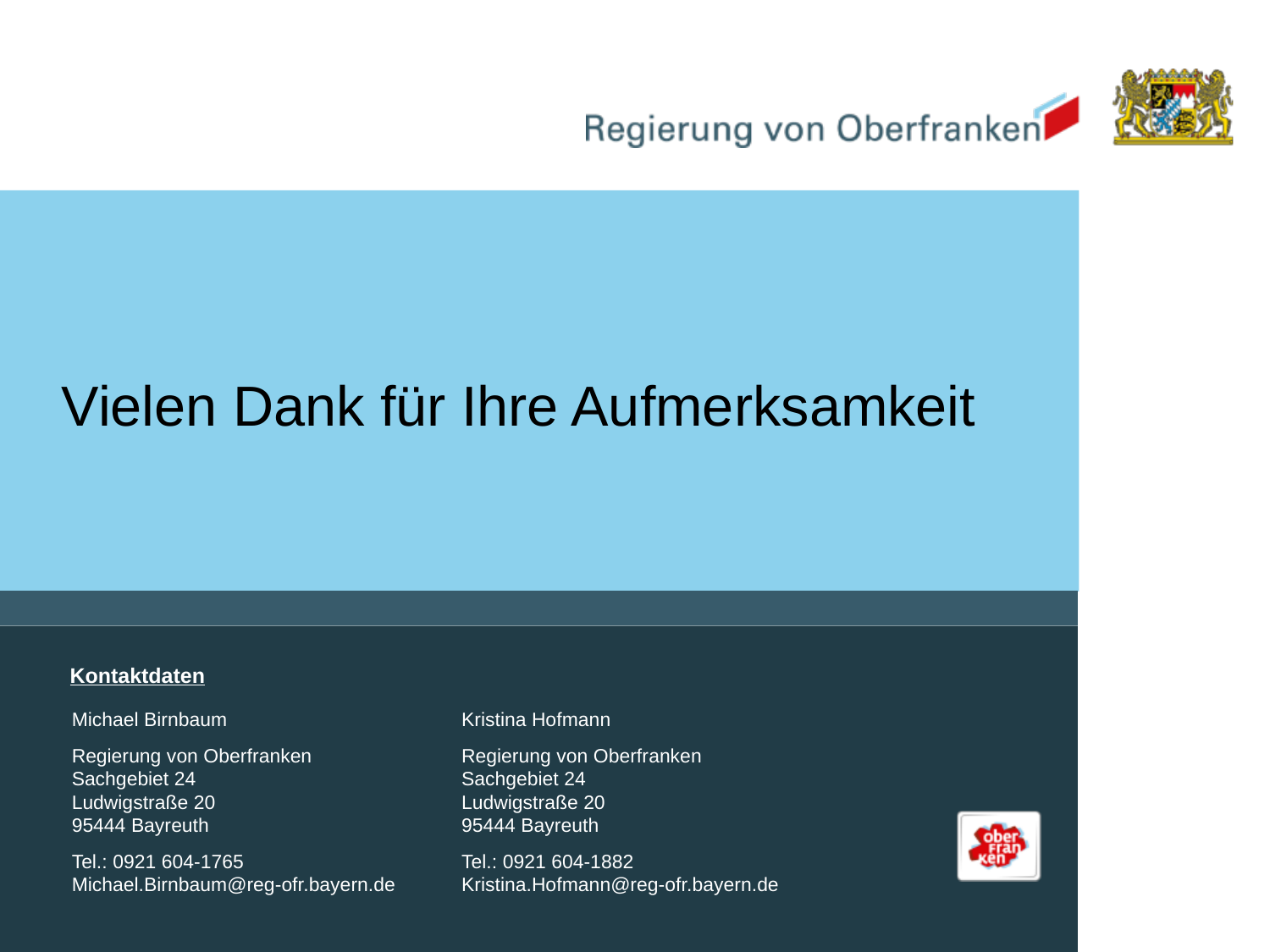

Vielen Dank für Ihre Aufmerksamkeit

Kontaktdaten
Michael Birnbaum

Regierung von Oberfranken
Sachgebiet 24
Ludwigstraße 20
95444 Bayreuth

Tel.: 0921 604-1765
Michael.Birnbaum@reg-ofr.bayern.de
Kristina Hofmann

Regierung von Oberfranken
Sachgebiet 24
Ludwigstraße 20
95444 Bayreuth

Tel.: 0921 604-1882
Kristina.Hofmann@reg-ofr.bayern.de